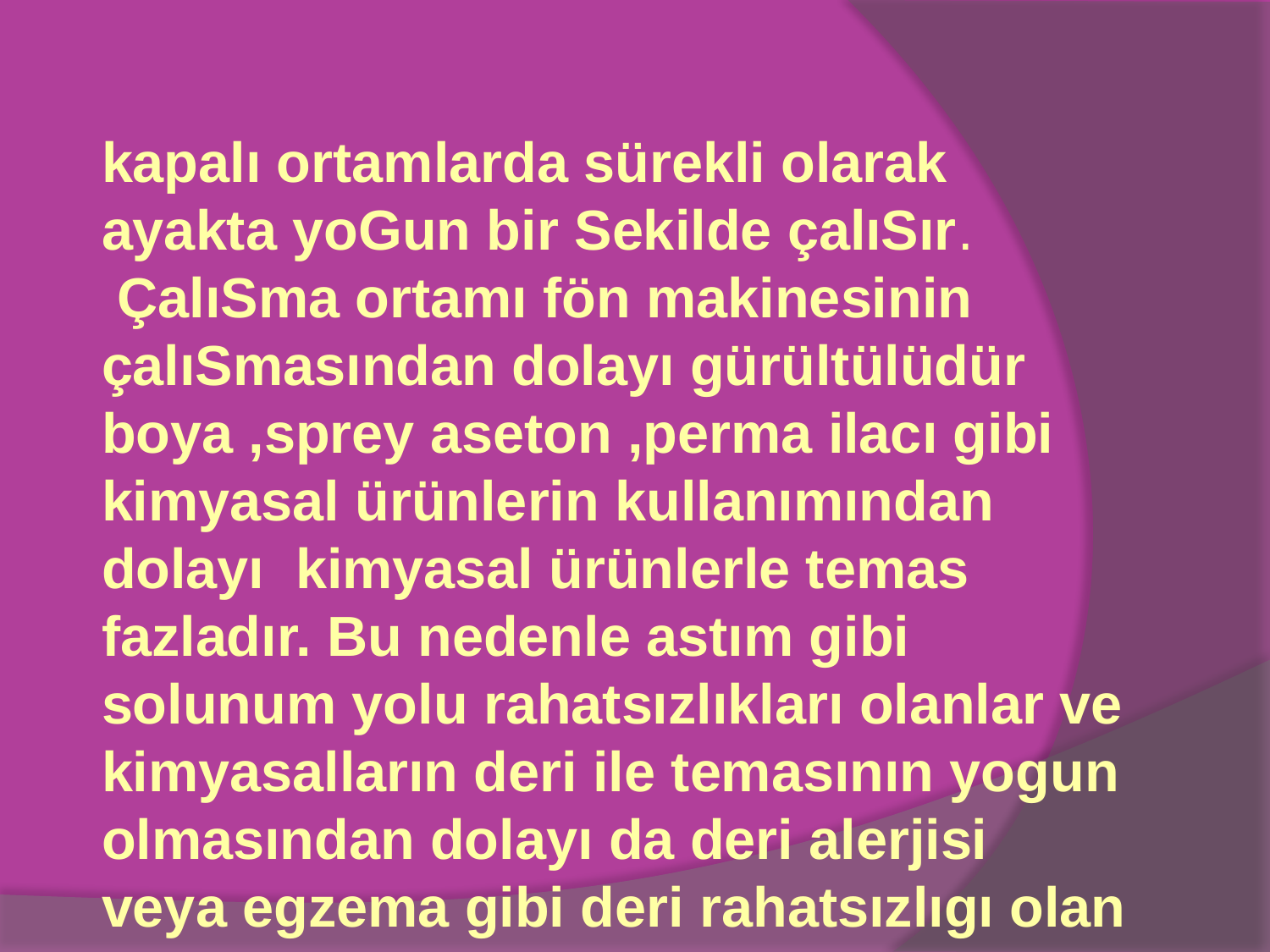

# kapalı ortamlarda sürekli olarak ayakta yoGun bir Sekilde çalıSır. ÇalıSma ortamı fön makinesinin çalıSmasından dolayı gürültülüdür boya ,sprey aseton ,perma ilacı gibi kimyasal ürünlerin kullanımından dolayı  kimyasal ürünlerle temas fazladır. Bu nedenle astım gibi solunum yolu rahatsızlıkları olanlar ve kimyasalların deri ile temasının yogun olmasından dolayı da deri alerjisi veya egzema gibi deri rahatsızlıgı olan isiler  bu alanı secerken bu konulara özllikle dikkat etmelidir